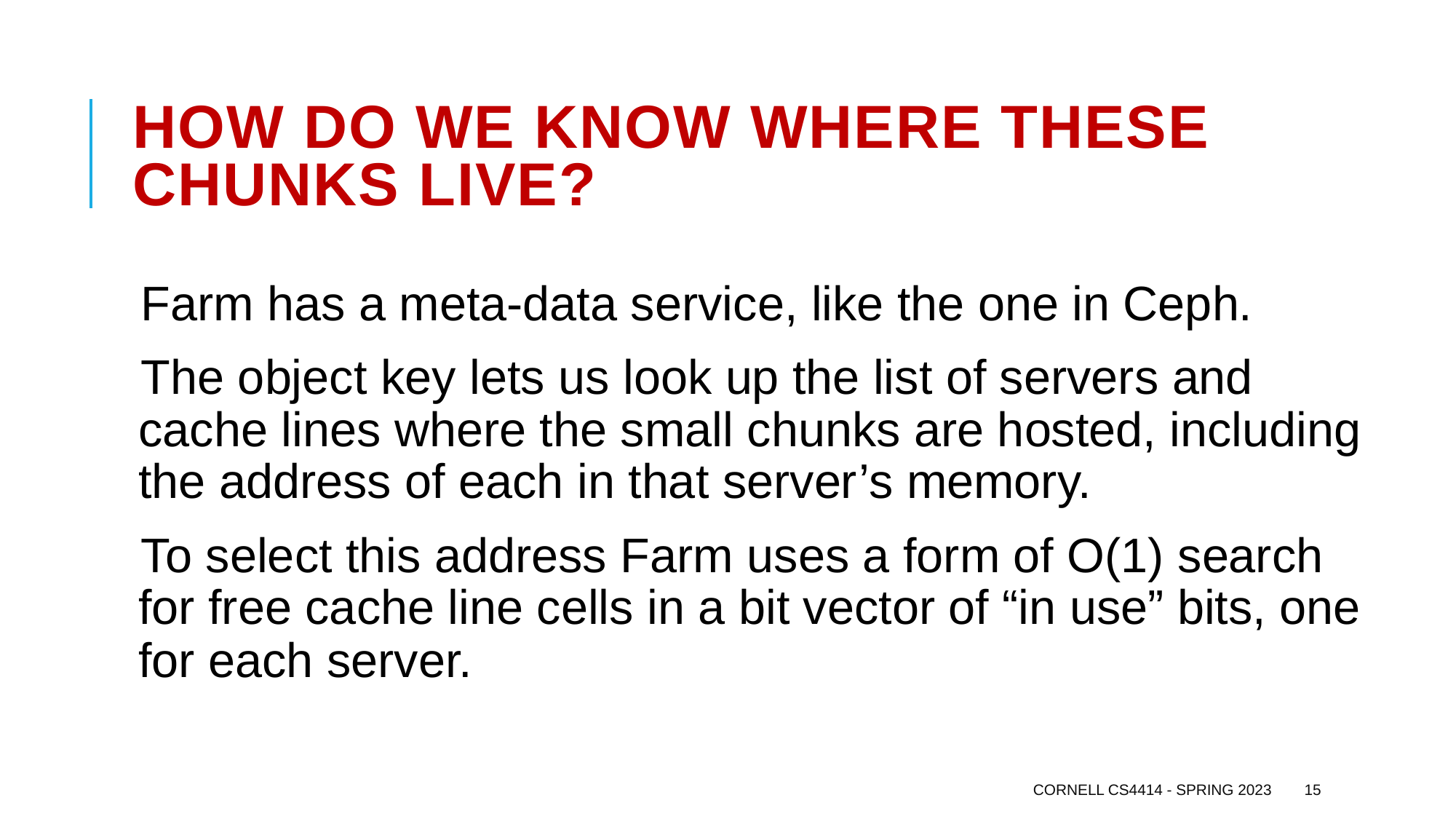

# How do we know where these chunks live?
Farm has a meta-data service, like the one in Ceph.
The object key lets us look up the list of servers and cache lines where the small chunks are hosted, including the address of each in that server’s memory.
To select this address Farm uses a form of O(1) search for free cache line cells in a bit vector of “in use” bits, one for each server.
Cornell CS4414 - Spring 2023
15